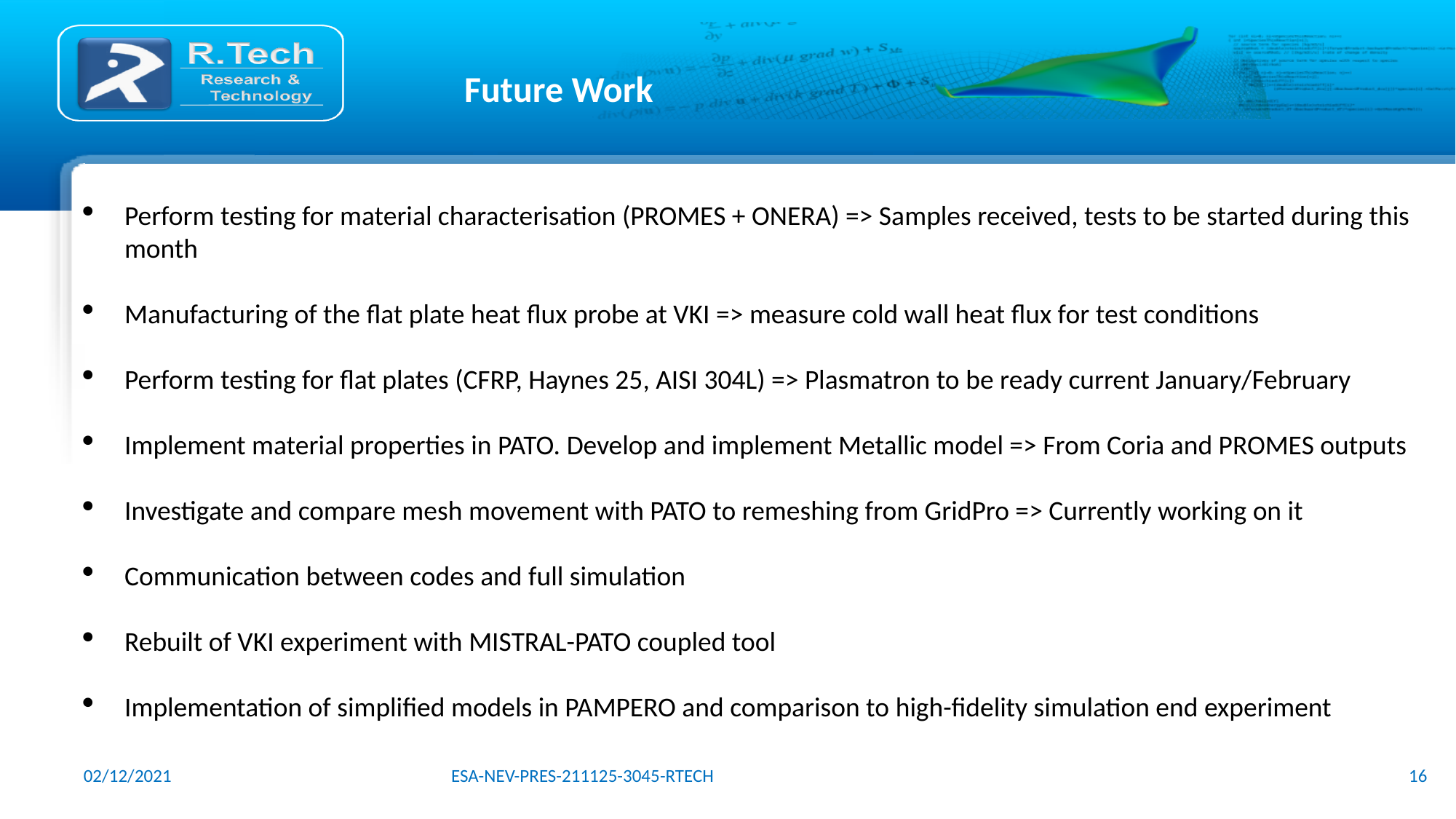

Future Work

Perform testing for material characterisation (PROMES + ONERA) => Samples received, tests to be started during this month

Manufacturing of the flat plate heat flux probe at VKI => measure cold wall heat flux for test conditions

Perform testing for flat plates (CFRP, Haynes 25, AISI 304L) => Plasmatron to be ready current January/February

Implement material properties in PATO. Develop and implement Metallic model => From Coria and PROMES outputs

Investigate and compare mesh movement with PATO to remeshing from GridPro => Currently working on it

Communication between codes and full simulation

Rebuilt of VKI experiment with MISTRAL-PATO coupled tool

Implementation of simplified models in PAMPERO and comparison to high-fidelity simulation end experiment

02/12/2021
ESA-NEV-PRES-211125-3045-RTECH
16